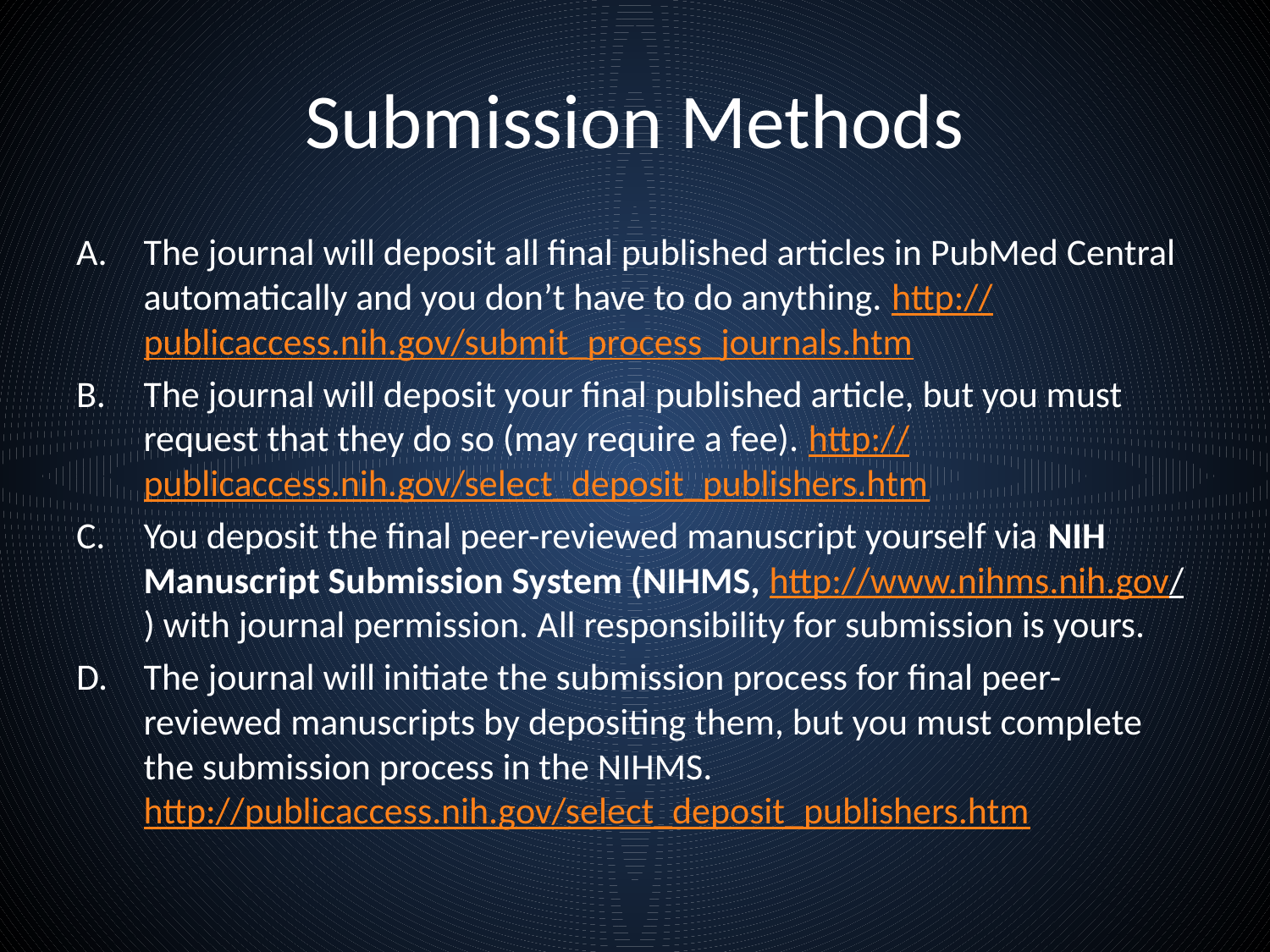

# Submission Methods
The journal will deposit all final published articles in PubMed Central automatically and you don’t have to do anything. http://publicaccess.nih.gov/submit_process_journals.htm
The journal will deposit your final published article, but you must request that they do so (may require a fee). http://publicaccess.nih.gov/select_deposit_publishers.htm
You deposit the final peer-reviewed manuscript yourself via NIH Manuscript Submission System (NIHMS, http://www.nihms.nih.gov/) with journal permission. All responsibility for submission is yours.
The journal will initiate the submission process for final peer-reviewed manuscripts by depositing them, but you must complete the submission process in the NIHMS. http://publicaccess.nih.gov/select_deposit_publishers.htm